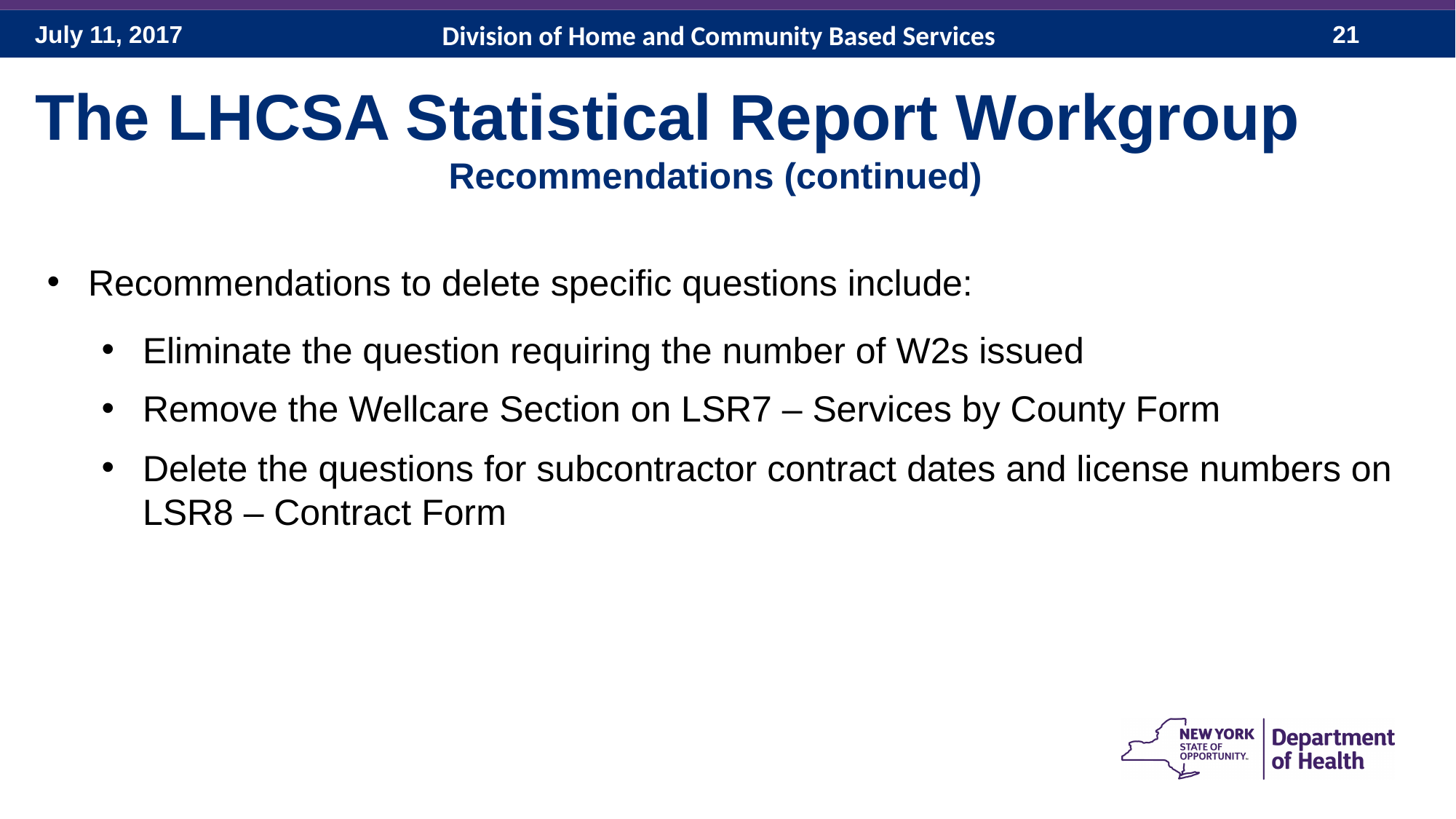

Division of Home and Community Based Services
The LHCSA Statistical Report Workgroup
Recommendations (continued)

Recommendations to delete specific questions include:

Eliminate the question requiring the number of W2s issued

Remove the Wellcare Section on LSR7 – Services by County Form

Delete the questions for subcontractor contract dates and license numbers on LSR8 – Contract Form